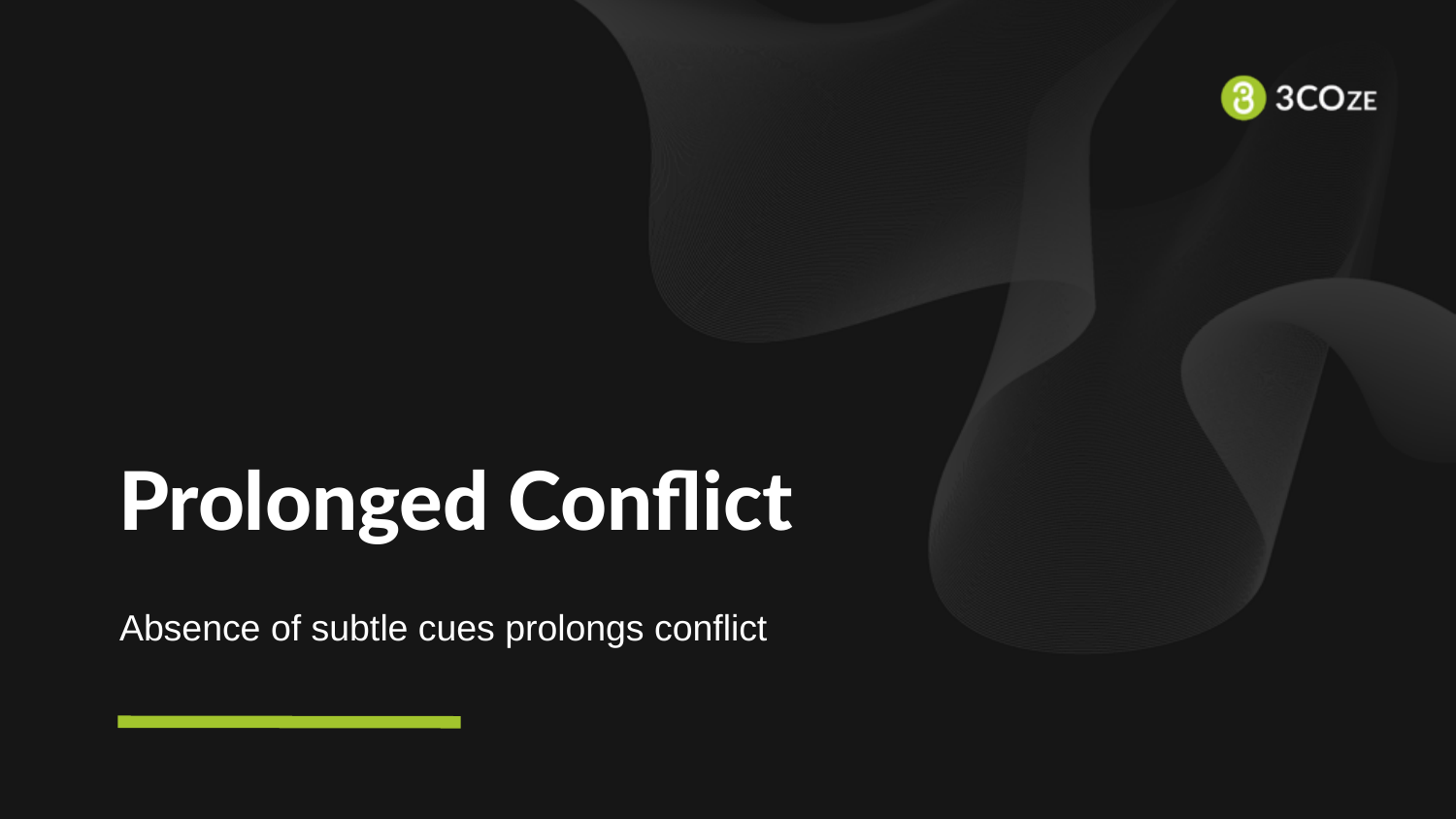

# Prolonged Conflict
Absence of subtle cues prolongs conflict